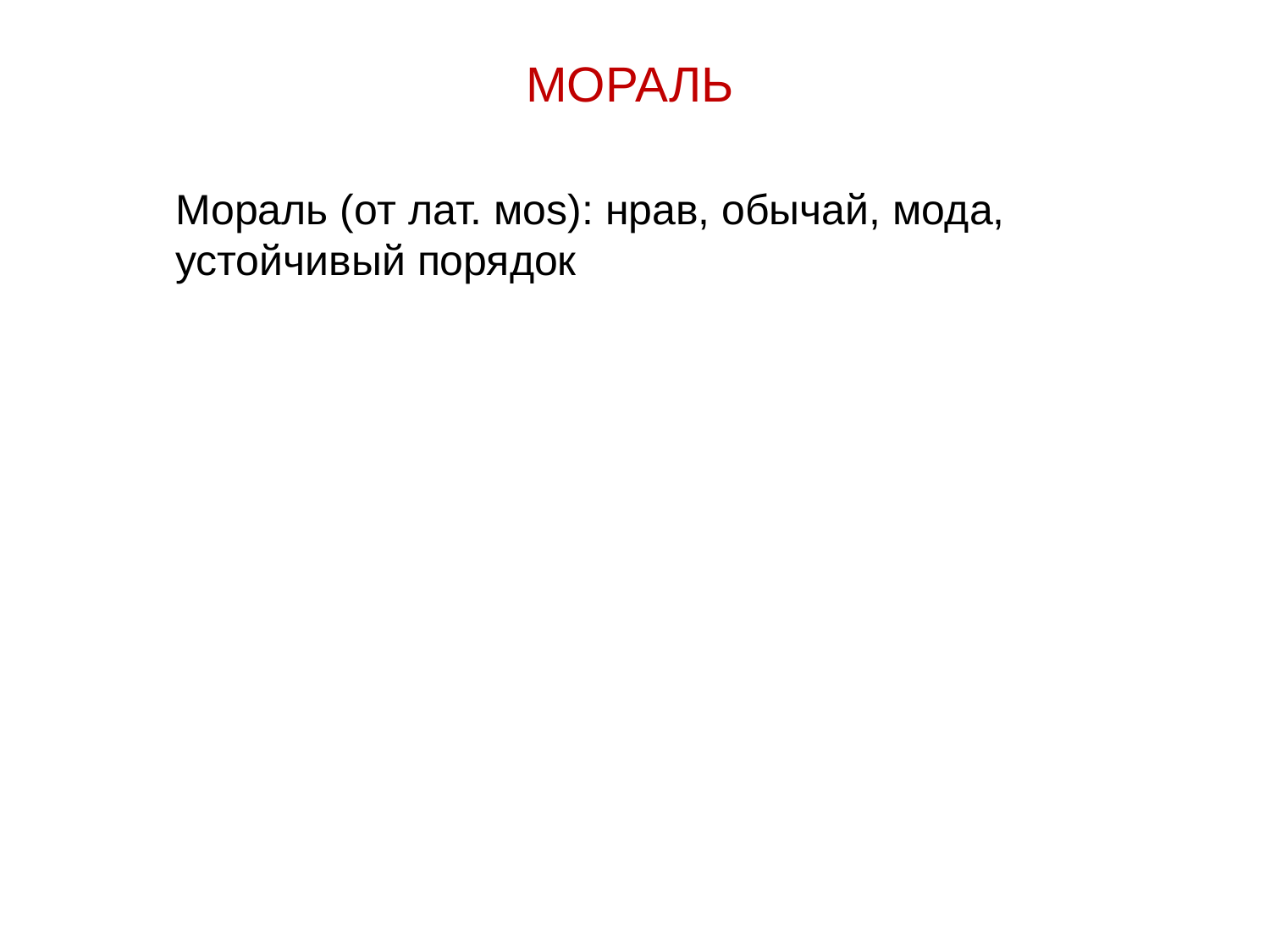

МОРАЛЬ
Мораль (от лат. моs): нрав, обычай, мода, устойчивый порядок

5